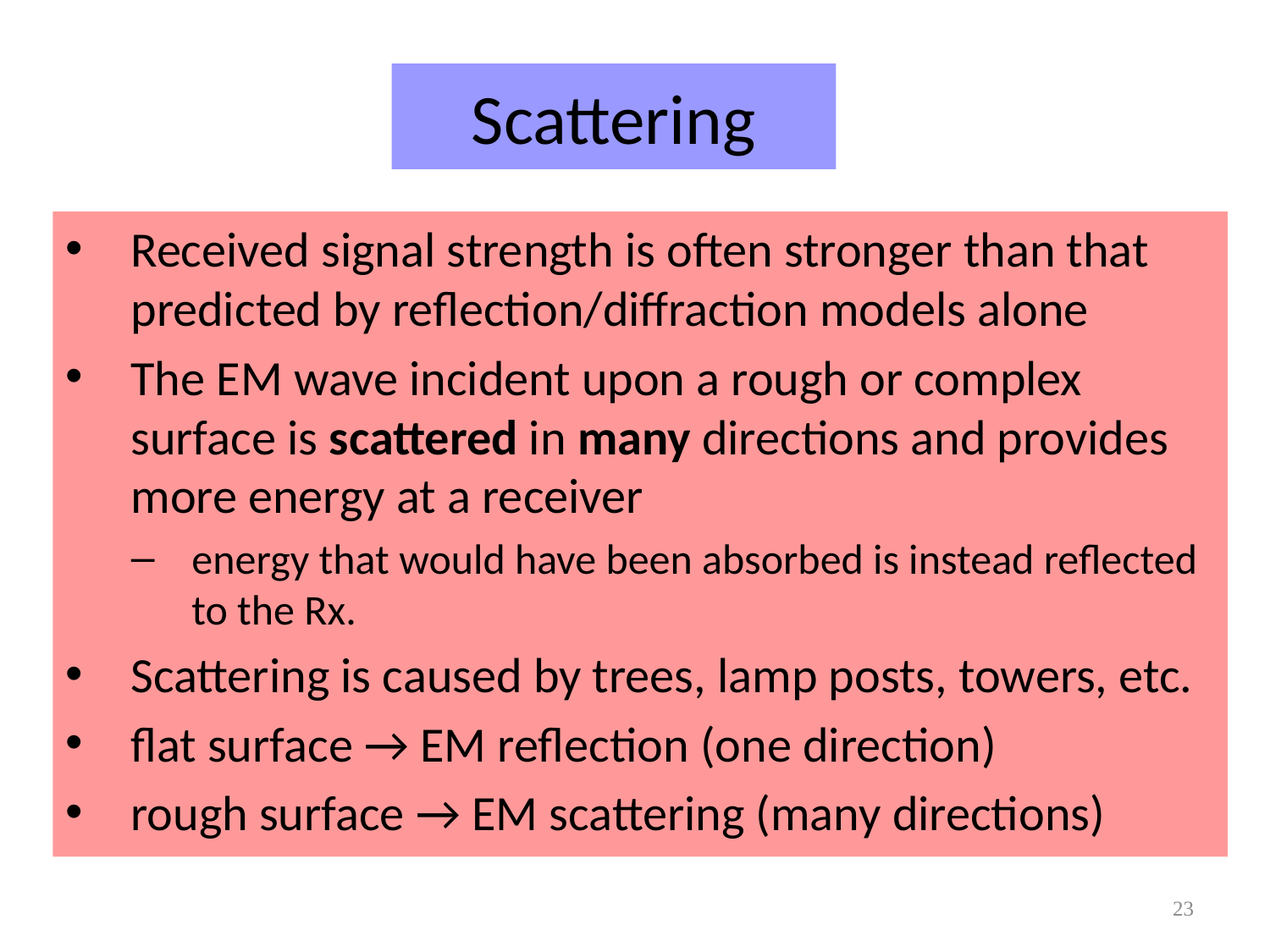

# Scattering
Received signal strength is often stronger than that predicted by reflection/diffraction models alone
The EM wave incident upon a rough or complex surface is scattered in many directions and provides more energy at a receiver
energy that would have been absorbed is instead reflected to the Rx.
Scattering is caused by trees, lamp posts, towers, etc.
flat surface → EM reflection (one direction)
rough surface → EM scattering (many directions)
23